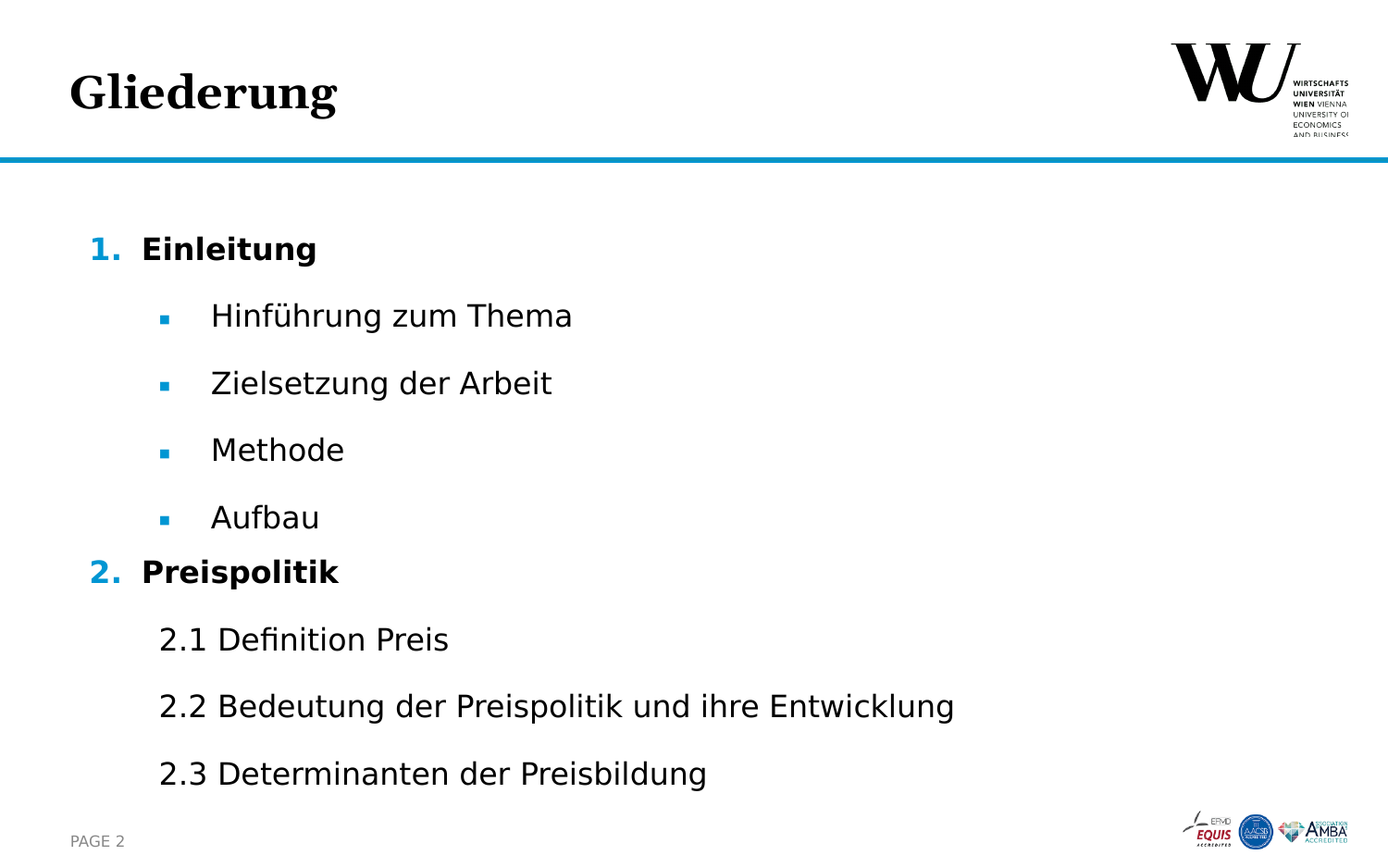

# Gliederung
Einleitung
Hinführung zum Thema
Zielsetzung der Arbeit
Methode
Aufbau
Preispolitik
2.1 Definition Preis
2.2 Bedeutung der Preispolitik und ihre Entwicklung
2.3 Determinanten der Preisbildung

PAGE 2